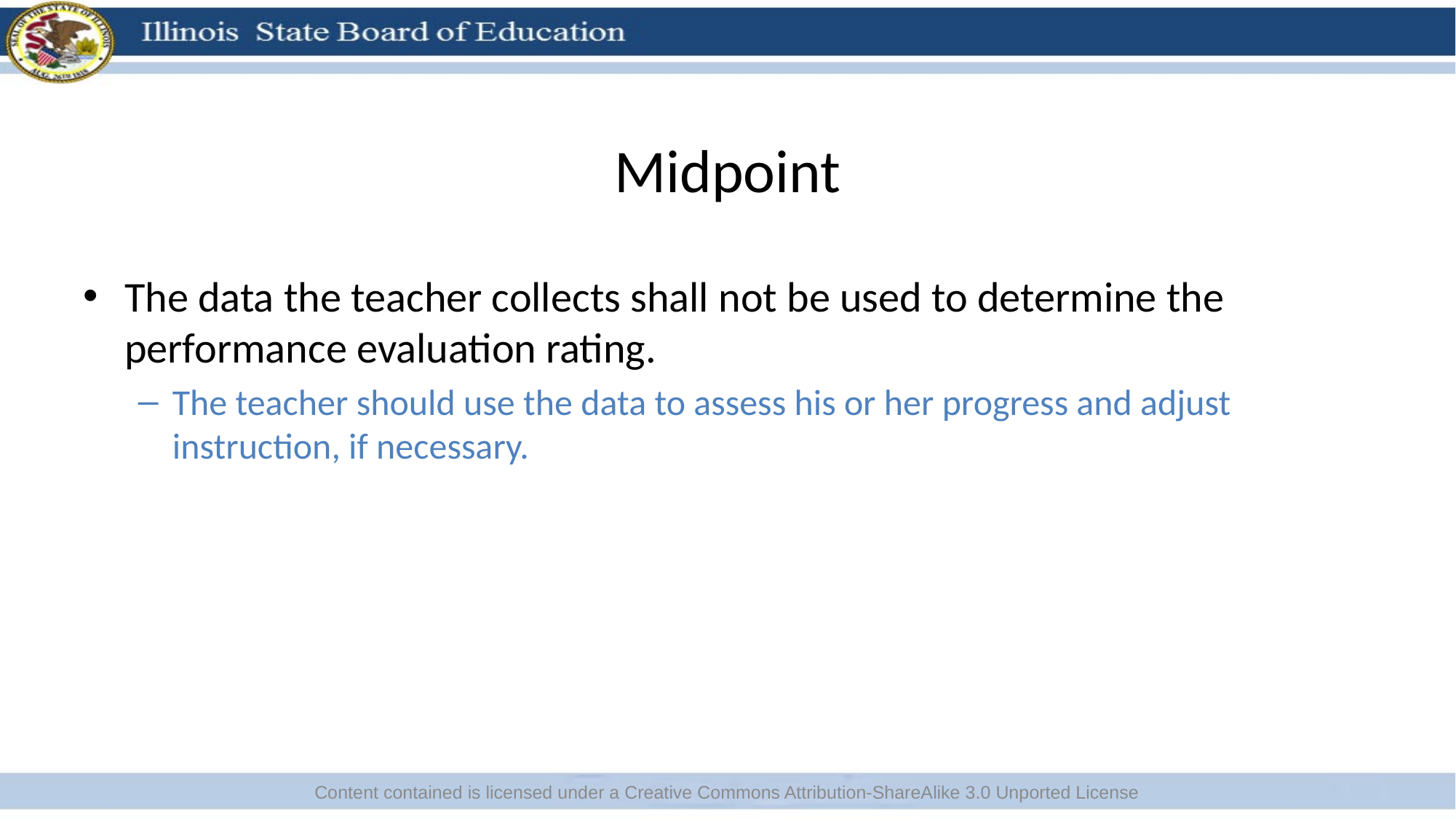

# Midpoint
The data the teacher collects shall not be used to determine the performance evaluation rating.
The teacher should use the data to assess his or her progress and adjust instruction, if necessary.

Content contained is licensed under a Creative Commons Attribution-ShareAlike 3.0 Unported License